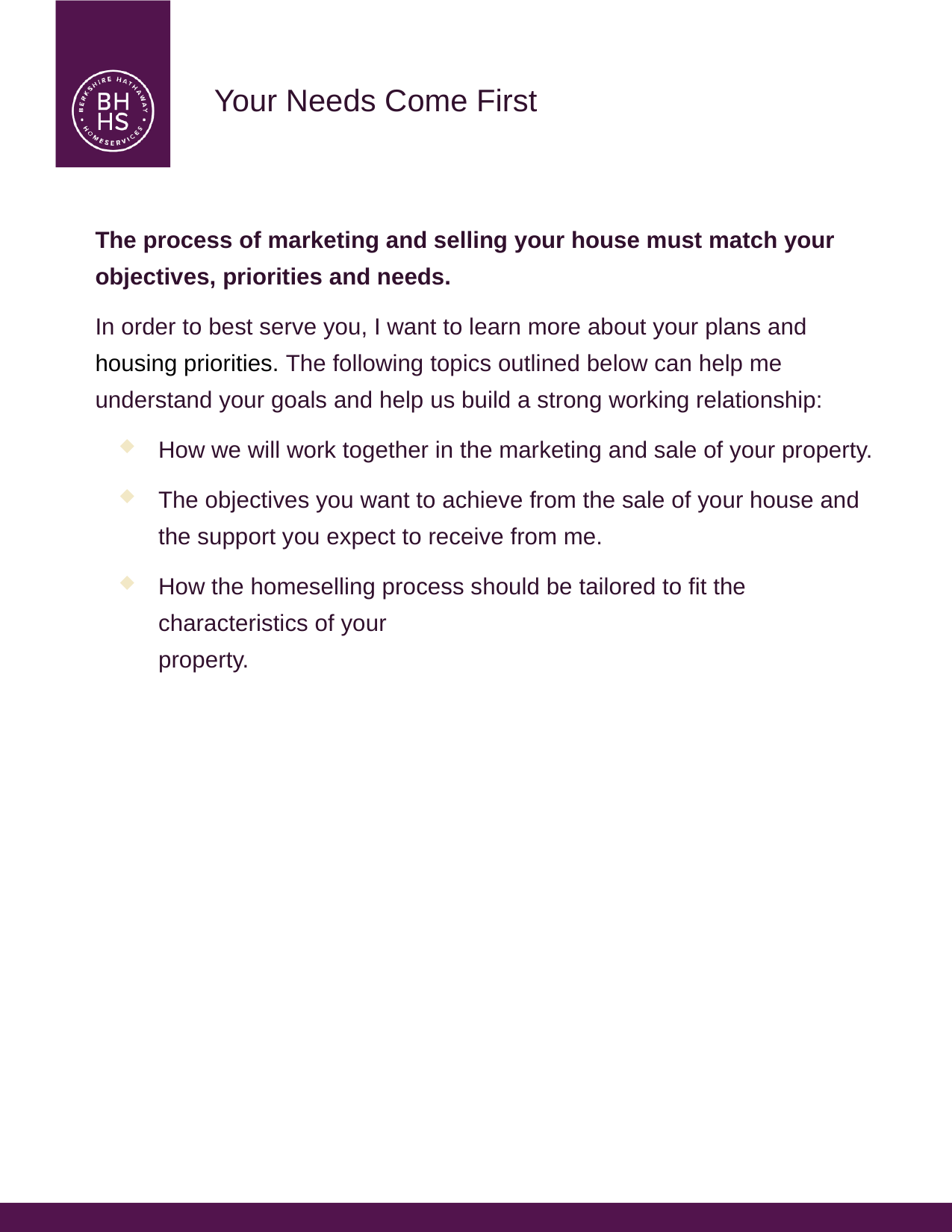

# Your Needs Come First
The process of marketing and selling your house must match your objectives, priorities and needs.
In order to best serve you, I want to learn more about your plans and housing priorities. The following topics outlined below can help me understand your goals and help us build a strong working relationship:
How we will work together in the marketing and sale of your property.
The objectives you want to achieve from the sale of your house and the support you expect to receive from me.
How the homeselling process should be tailored to fit the characteristics of your
property.